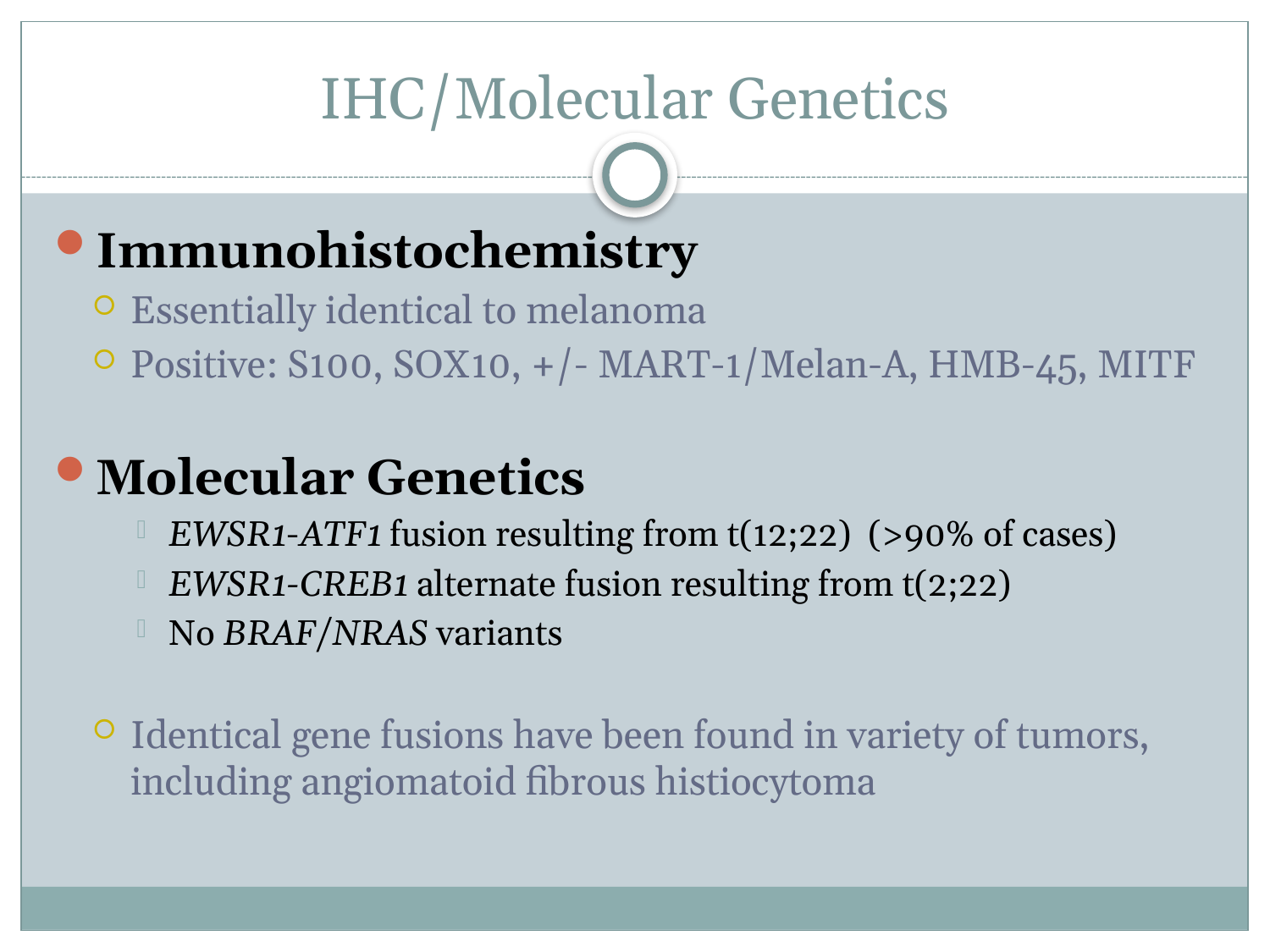

# IHC/Molecular Genetics
Immunohistochemistry
Essentially identical to melanoma
Positive: S100, SOX10, +/- MART-1/Melan-A, HMB-45, MITF

Molecular Genetics
EWSR1-ATF1 fusion resulting from t(12;22)  (>90% of cases)
EWSR1-CREB1 alternate fusion resulting from t(2;22)
No BRAF/NRAS variants

Identical gene fusions have been found in variety of tumors, including angiomatoid fibrous histiocytoma